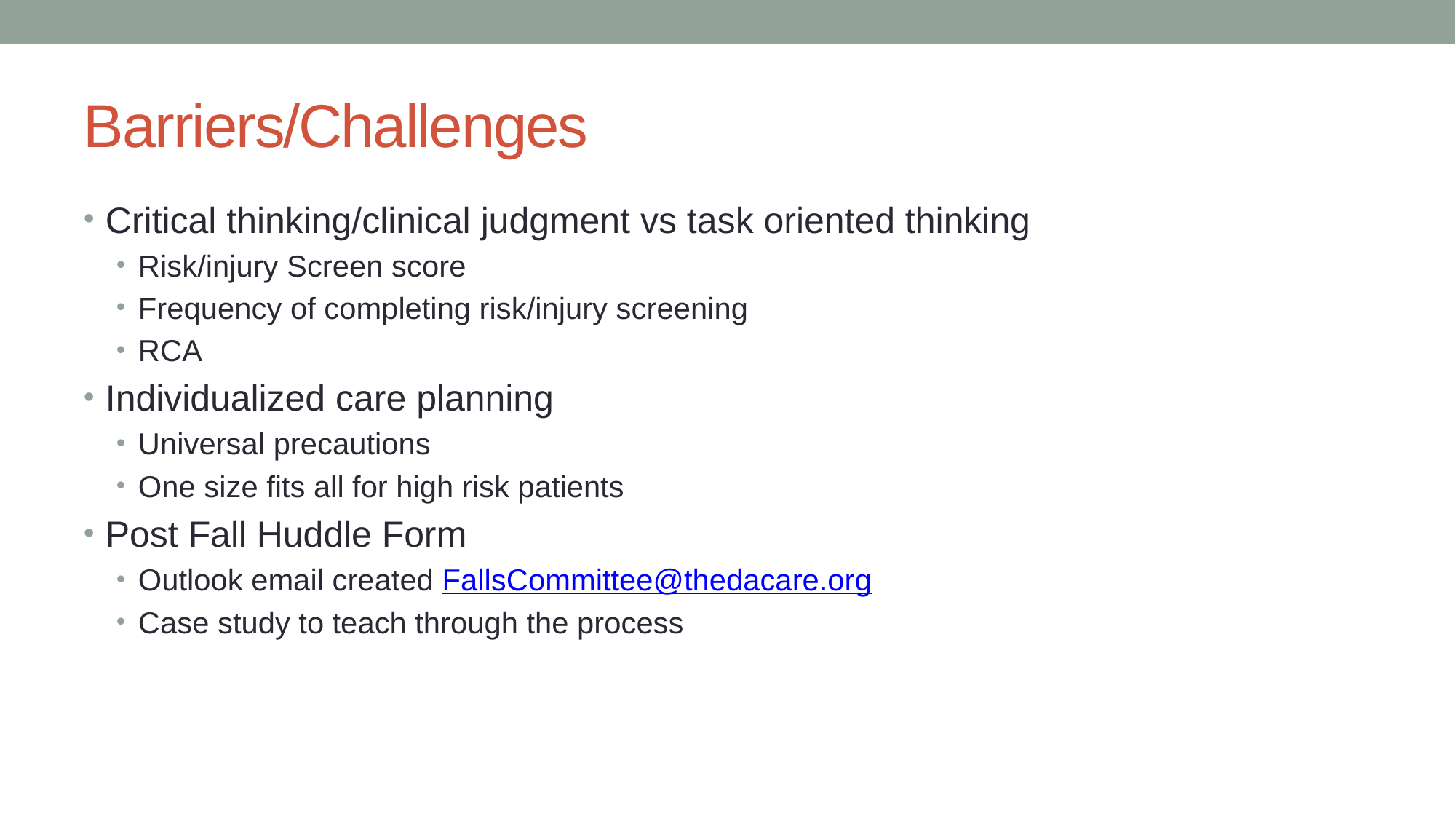

# Barriers/Challenges
Critical thinking/clinical judgment vs task oriented thinking
Risk/injury Screen score
Frequency of completing risk/injury screening
RCA
Individualized care planning
Universal precautions
One size fits all for high risk patients
Post Fall Huddle Form
Outlook email created FallsCommittee@thedacare.org
Case study to teach through the process